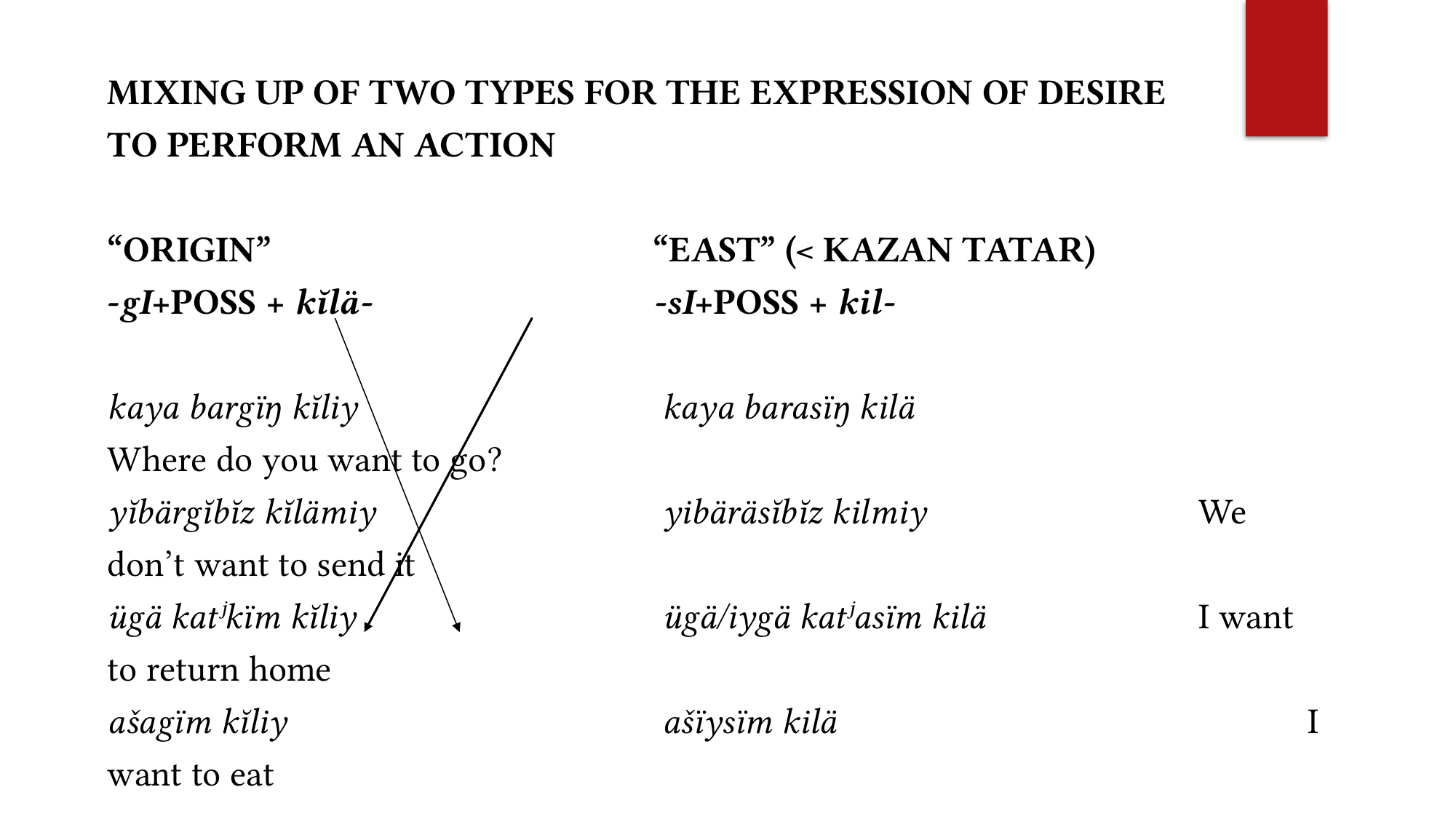

MIXING UP OF TWO TYPES FOR THE EXPRESSION OF DESIRE
TO PERFORM AN ACTION

“ORIGIN” 				“EAST” (< KAZAN TATAR)
-gI+POSS + kĭlä-			-sI+POSS + kil-
kaya bargïŋ kĭliy			 kaya barasïŋ kilä				Where do you want to go?
yĭbärgĭbĭz kĭlämiy			 yibäräsĭbĭz kilmiy			We don’t want to send it
ügä katʲkïm kĭliy			 ügä/iygä katʲasïm kilä		I want to return home
ašagïm kĭliy 				 ašïysïm kilä					I want to eat

			> AsI/ysI + kĭlä- (“EAST”)		cp. Kazakh: -GI+POSS + kel-
			barasïŋ kĭläsä, bar							barɣïŋ kelse, bar